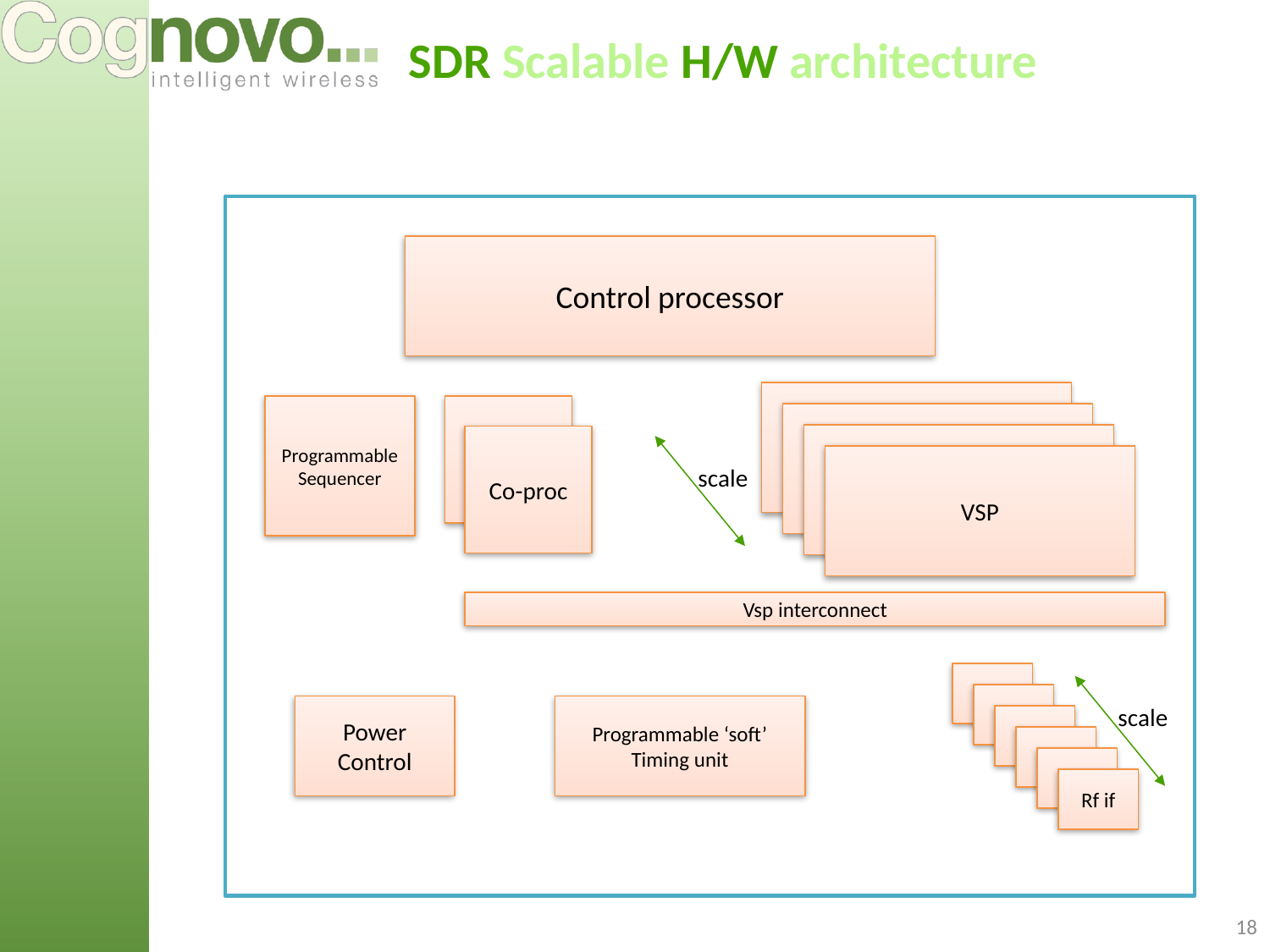

# SDR Scalable H/W architecture

Control processor

Programmable
Sequencer

Co-proc
scale
VSP
Vsp interconnect

scale

Power Control
Programmable ‘soft’
Timing unit

Rf if
18